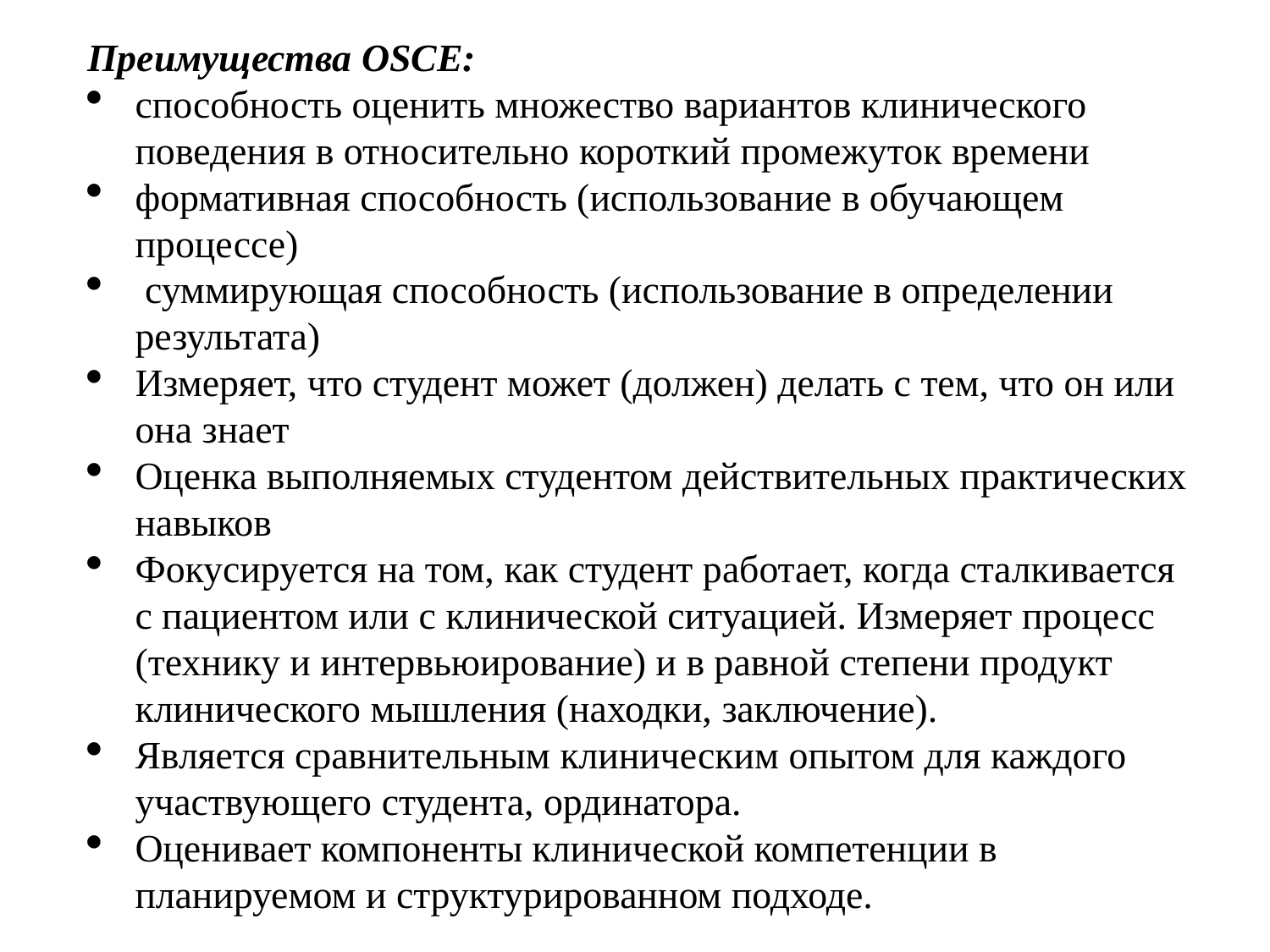

Преимущества OSCE:
способность оценить множество вариантов клинического поведения в относительно короткий промежуток времени
формативная способность (использование в обучающем процессе)
 суммирующая способность (использование в определении результата)
Измеряет, что студент может (должен) делать с тем, что он или она знает
Оценка выполняемых студентом действительных практических навыков
Фокусируется на том, как студент работает, когда сталкивается с пациентом или с клинической ситуацией. Измеряет процесс (технику и интервьюирование) и в равной степени продукт клинического мышления (находки, заключение).
Является сравнительным клиническим опытом для каждого участвующего студента, ординатора.
Оценивает компоненты клинической компетенции в планируемом и структурированном подходе.